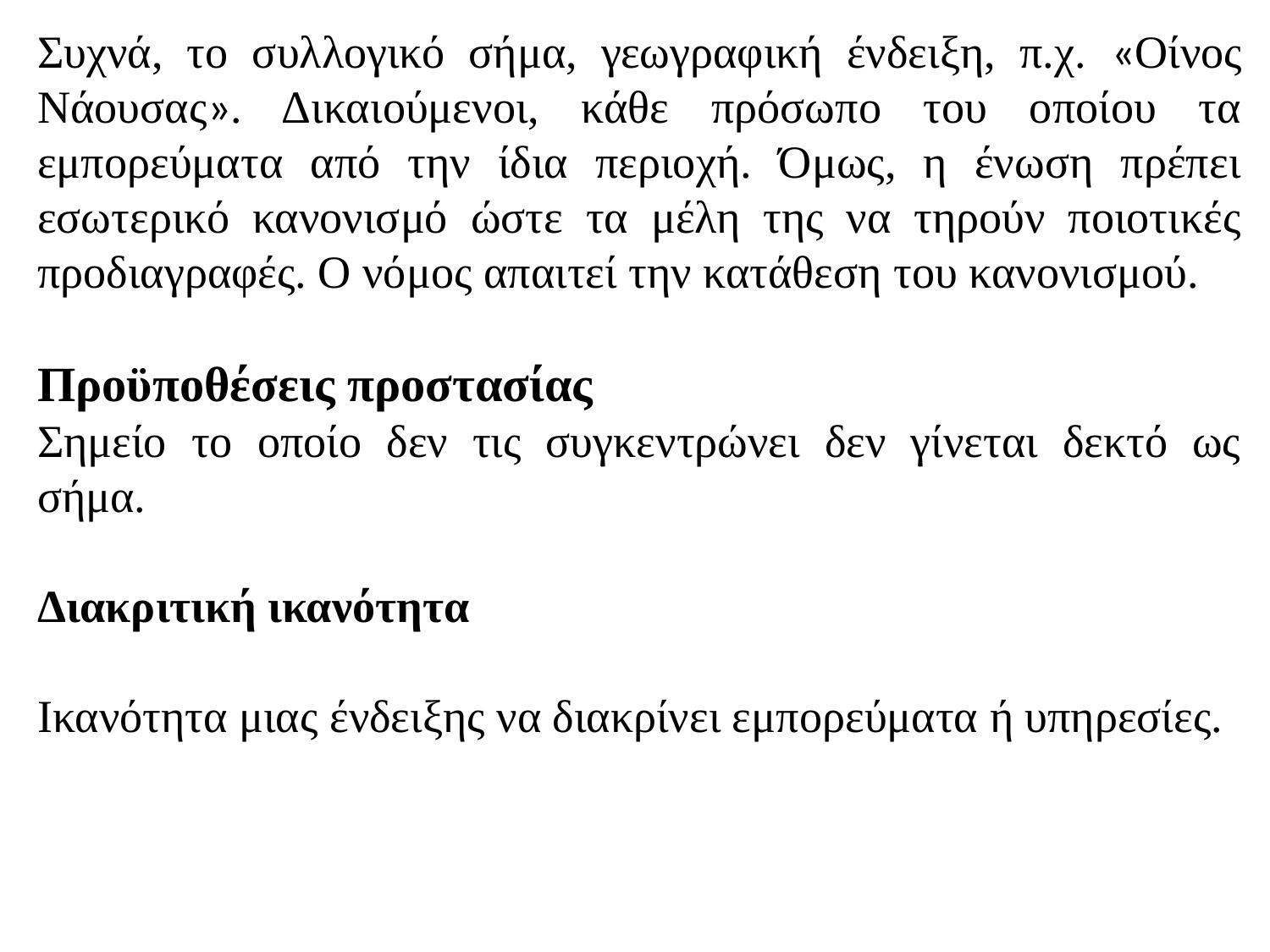

Συχνά, το συλλογικό σήμα, γεωγραφική ένδειξη, π.χ. «Οίνος Νάουσας». Δικαιούμενοι, κάθε πρόσωπο του οποίου τα εμπορεύματα από την ίδια περιοχή. Όμως, η ένωση πρέπει εσωτερικό κανονισμό ώστε τα μέλη της να τηρούν ποιοτικές προδιαγραφές. Ο νόμος απαιτεί την κατάθεση του κανονισμού.

Προϋποθέσεις προστασίας
Σημείο το οποίο δεν τις συγκεντρώνει δεν γίνεται δεκτό ως σήμα.

Διακριτική ικανότητα

Ικανότητα μιας ένδειξης να διακρίνει εμπορεύματα ή υπηρεσίες.